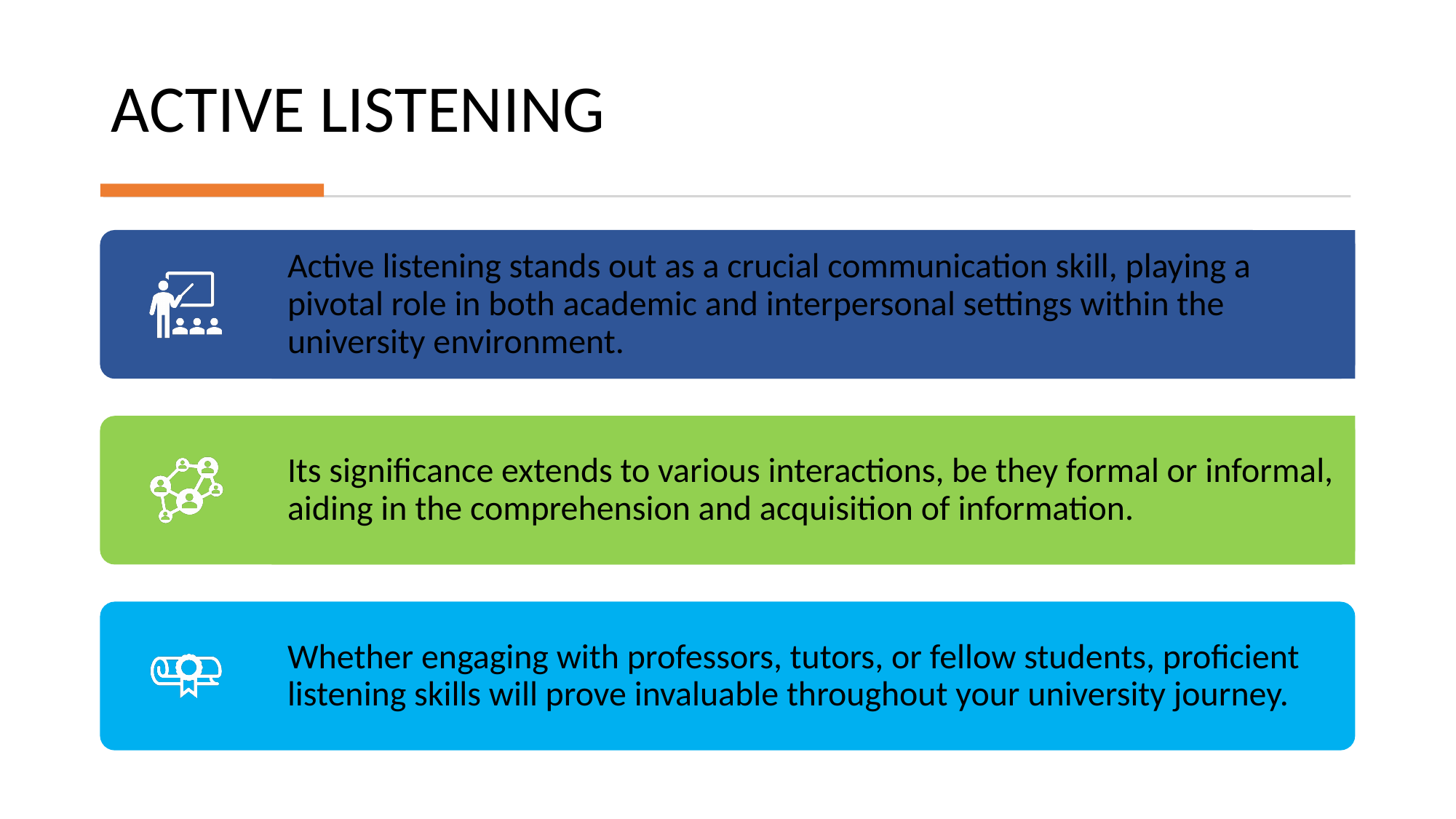

# ACTIVE LISTENING

Active listening stands out as a crucial communication skill, playing a pivotal role in both academic and interpersonal settings within the university environment.
Its significance extends to various interactions, be they formal or informal, aiding in the comprehension and acquisition of information.
Whether engaging with professors, tutors, or fellow students, proficient listening skills will prove invaluable throughout your university journey.